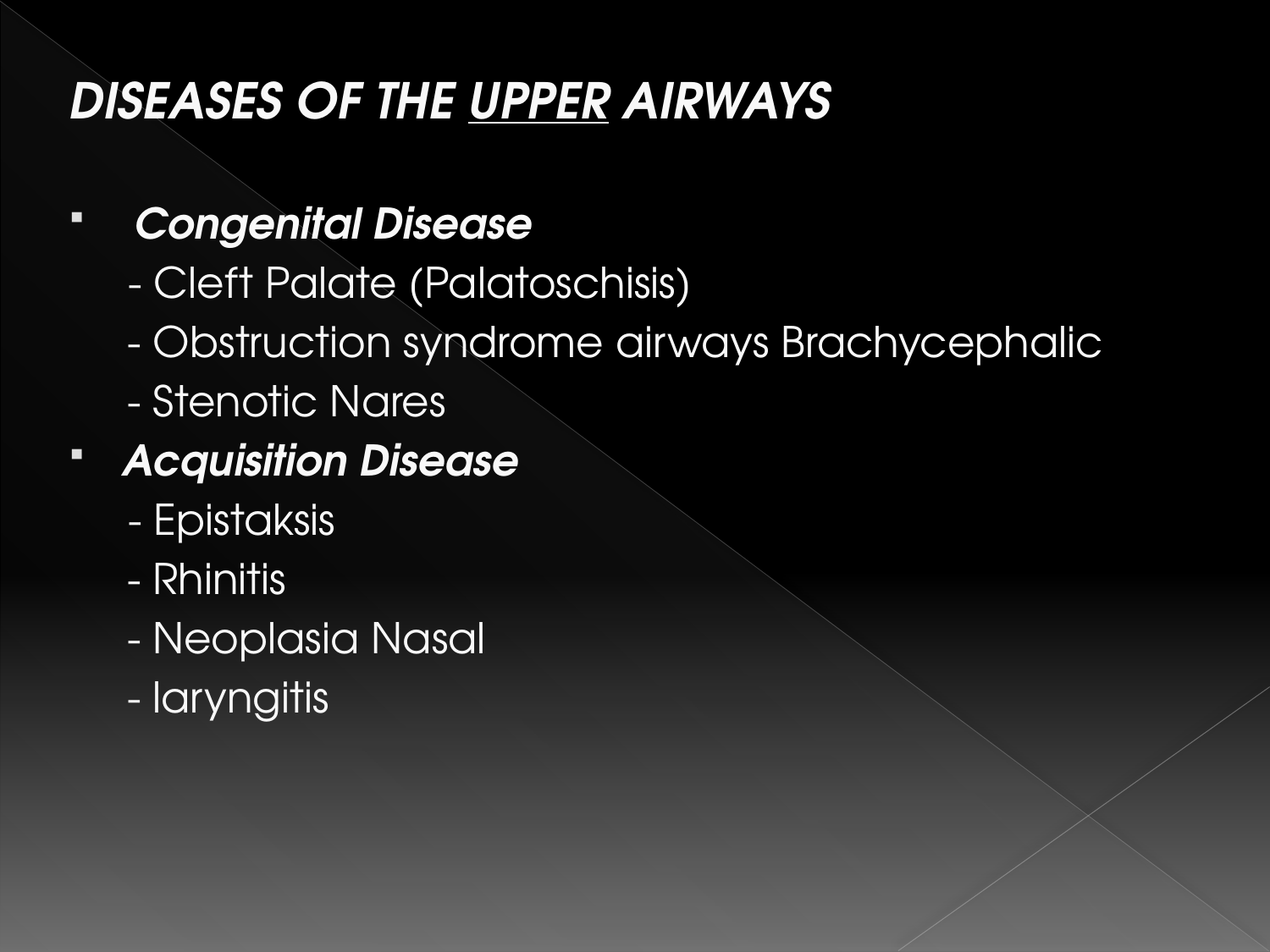

DISEASES OF THE UPPER AIRWAYS

 Congenital Disease
     - Cleft Palate (Palatoschisis)
     - Obstruction syndrome airways Brachycephalic
     - Stenotic Nares
Acquisition Disease
     - Epistaksis
     - Rhinitis
     - Neoplasia Nasal
     - laryngitis